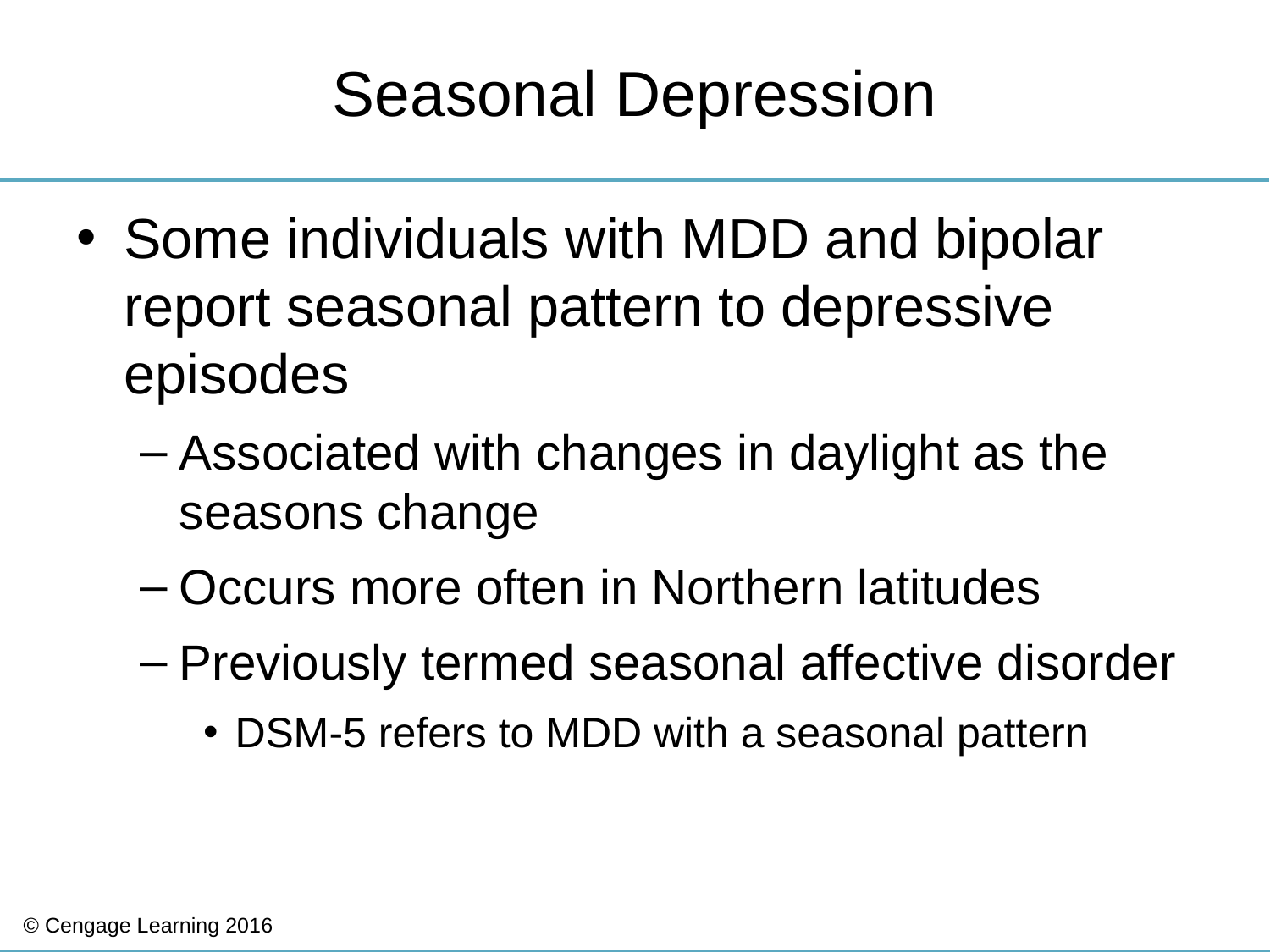

# Seasonal Depression
Some individuals with MDD and bipolar report seasonal pattern to depressive episodes
Associated with changes in daylight as the seasons change
Occurs more often in Northern latitudes
Previously termed seasonal affective disorder
DSM-5 refers to MDD with a seasonal pattern